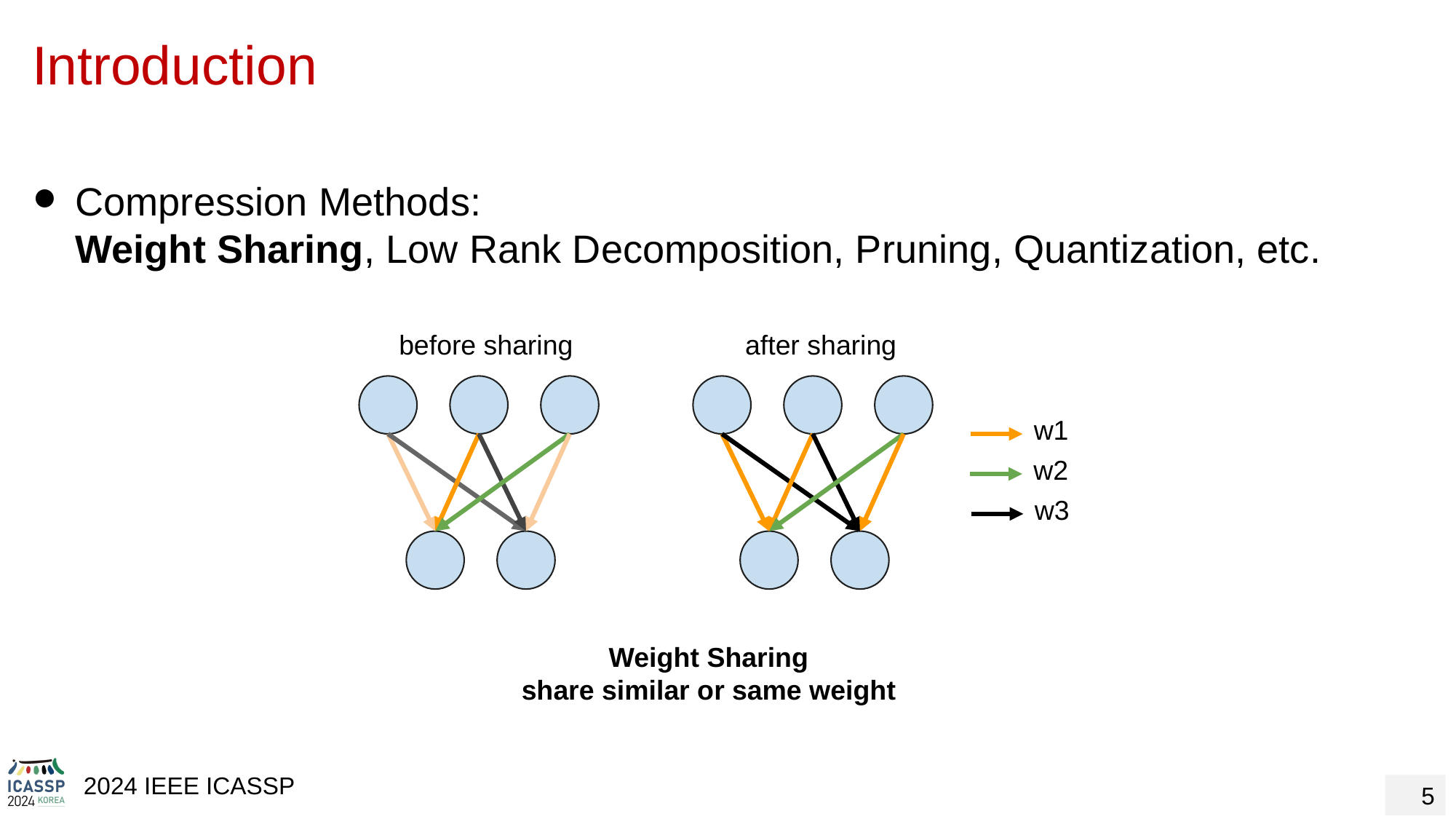

# Introduction
Compression Methods:
Weight Sharing, Low Rank Decomposition, Pruning, Quantization, etc.

after sharing
before sharing

w1
w2
w3

Weight Sharing
share similar or same weight
5